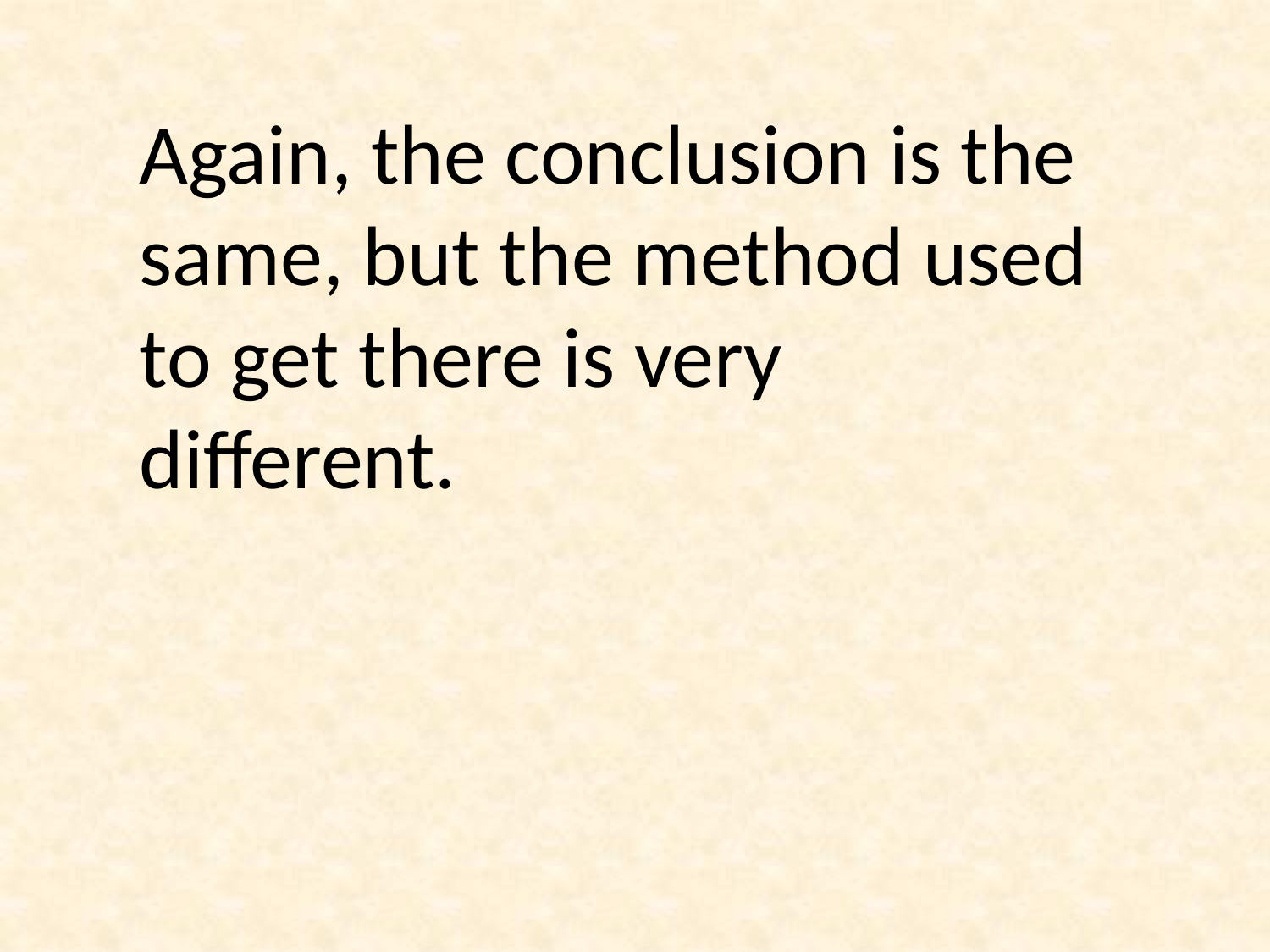

Again, the conclusion is the same, but the method used to get there is very different.